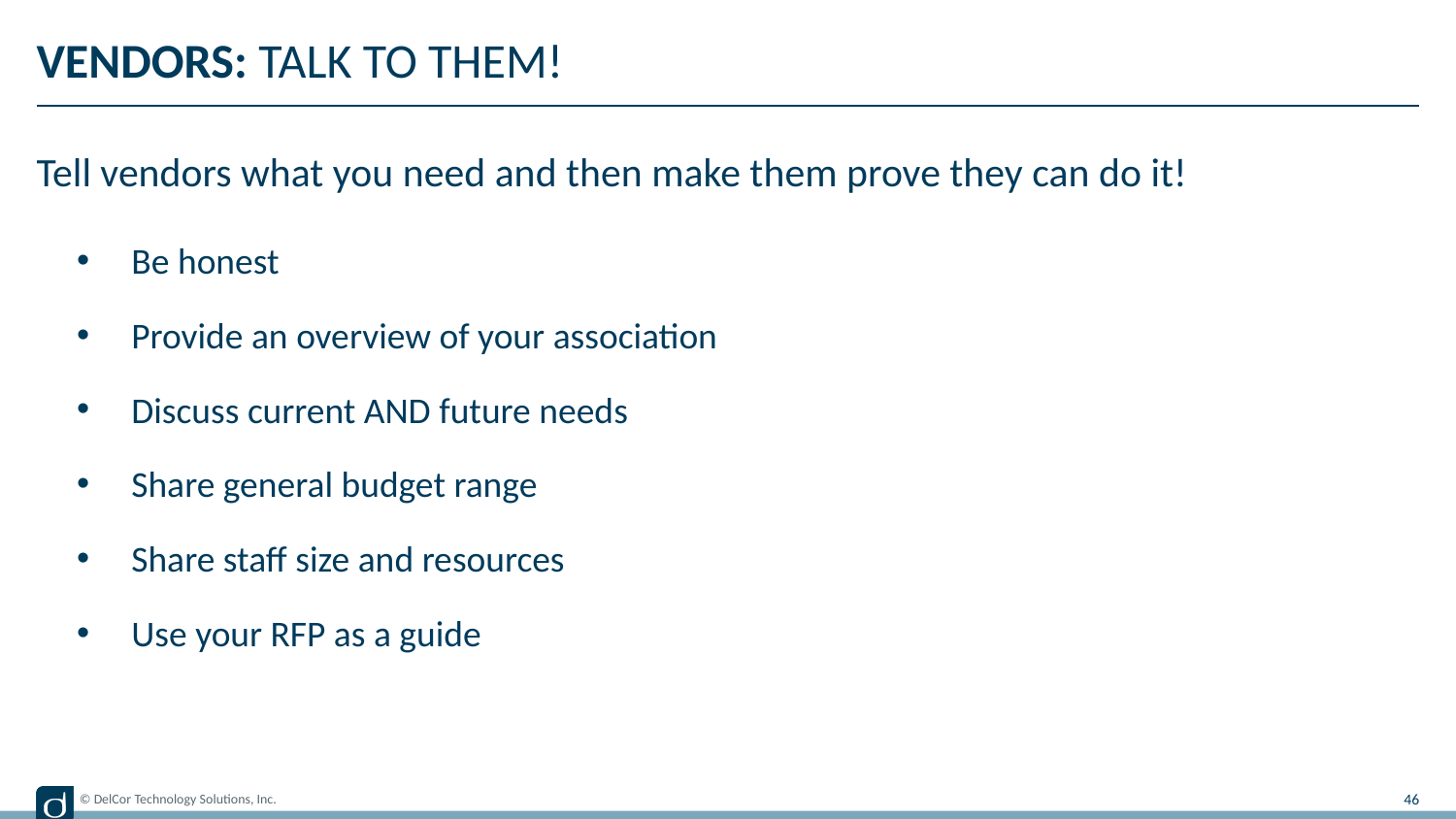

# Vendors: Talk to them!
Tell vendors what you need and then make them prove they can do it!
Be honest
Provide an overview of your association
Discuss current AND future needs
Share general budget range
Share staff size and resources
Use your RFP as a guide